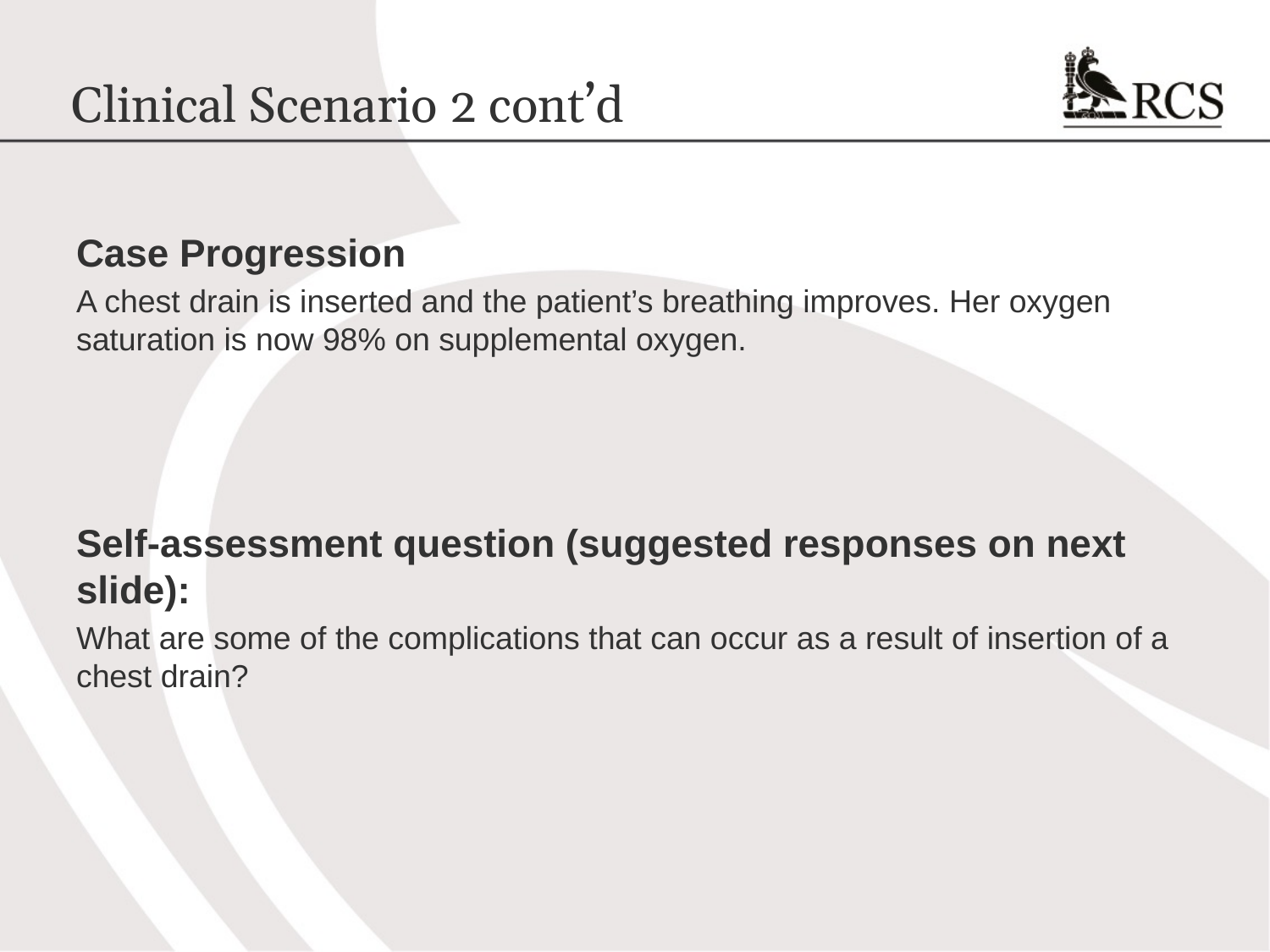

# Clinical Scenario 2 cont’d
Case Progression
A chest drain is inserted and the patient’s breathing improves. Her oxygen saturation is now 98% on supplemental oxygen.

Self-assessment question (suggested responses on next slide):
What are some of the complications that can occur as a result of insertion of a chest drain?